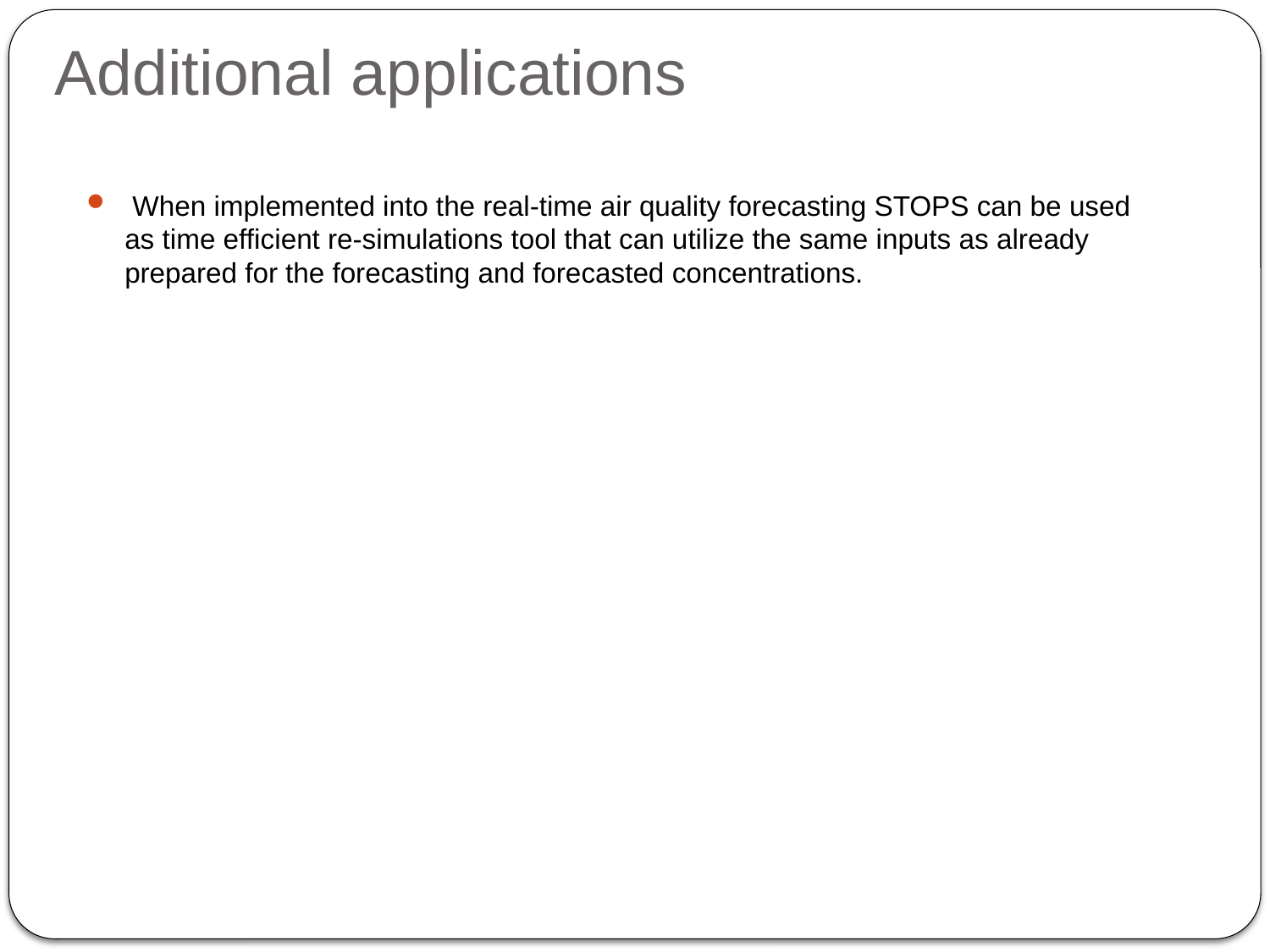

# Additional applications

 When implemented into the real-time air quality forecasting STOPS can be used as time efficient re-simulations tool that can utilize the same inputs as already prepared for the forecasting and forecasted concentrations.